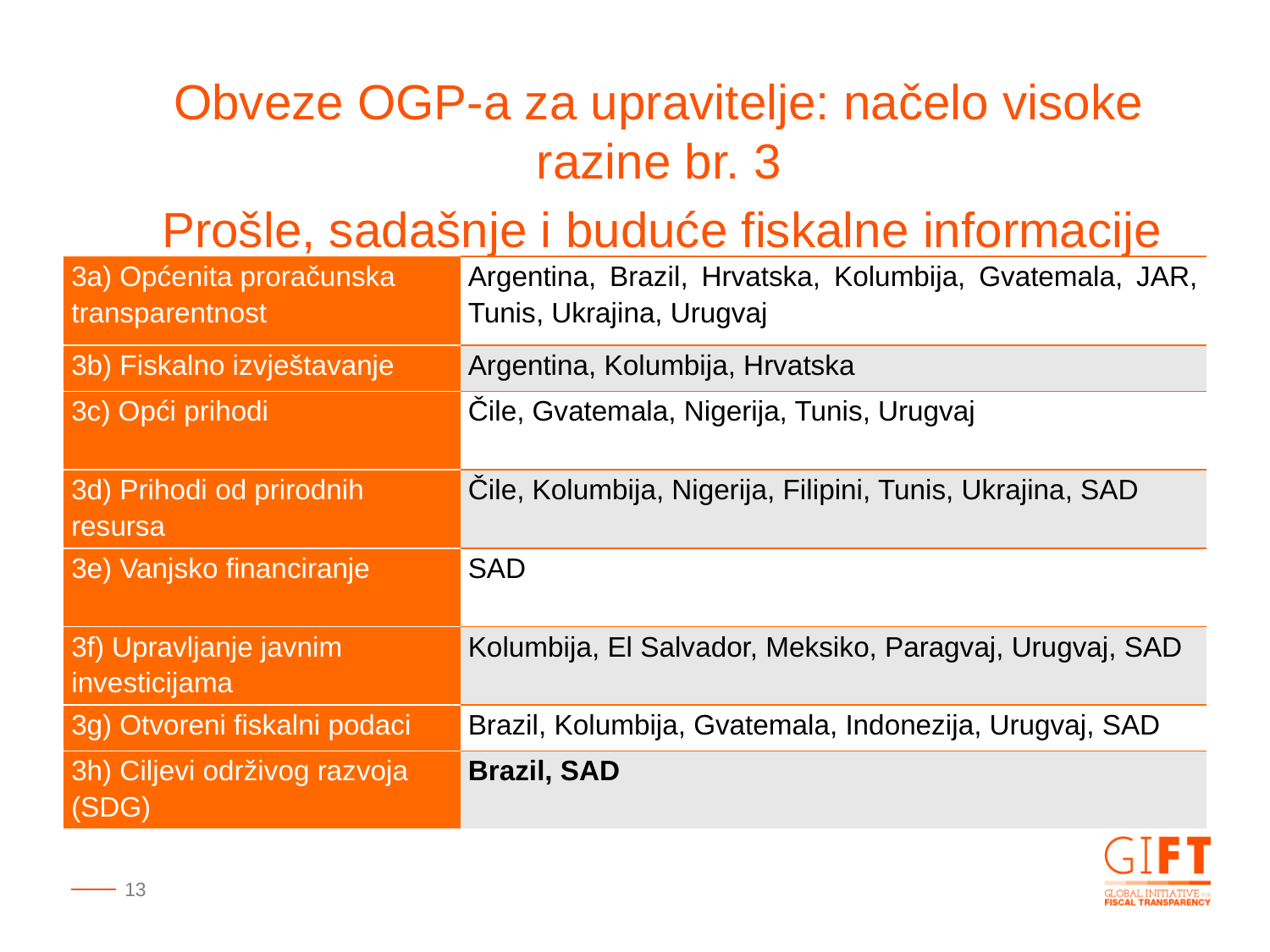

Obveze OGP-a za upravitelje: načelo visoke razine br. 3
 Prošle, sadašnje i buduće fiskalne informacije
| 3a) Općenita proračunska transparentnost | Argentina, Brazil, Hrvatska, Kolumbija, Gvatemala, JAR, Tunis, Ukrajina, Urugvaj |
| --- | --- |
| 3b) Fiskalno izvještavanje | Argentina, Kolumbija, Hrvatska |
| 3c) Opći prihodi | Čile, Gvatemala, Nigerija, Tunis, Urugvaj |
| 3d) Prihodi od prirodnih resursa | Čile, Kolumbija, Nigerija, Filipini, Tunis, Ukrajina, SAD |
| 3e) Vanjsko financiranje | SAD |
| 3f) Upravljanje javnim investicijama | Kolumbija, El Salvador, Meksiko, Paragvaj, Urugvaj, SAD |
| 3g) Otvoreni fiskalni podaci | Brazil, Kolumbija, Gvatemala, Indonezija, Urugvaj, SAD |
| 3h) Ciljevi održivog razvoja (SDG) | Brazil, SAD |

13